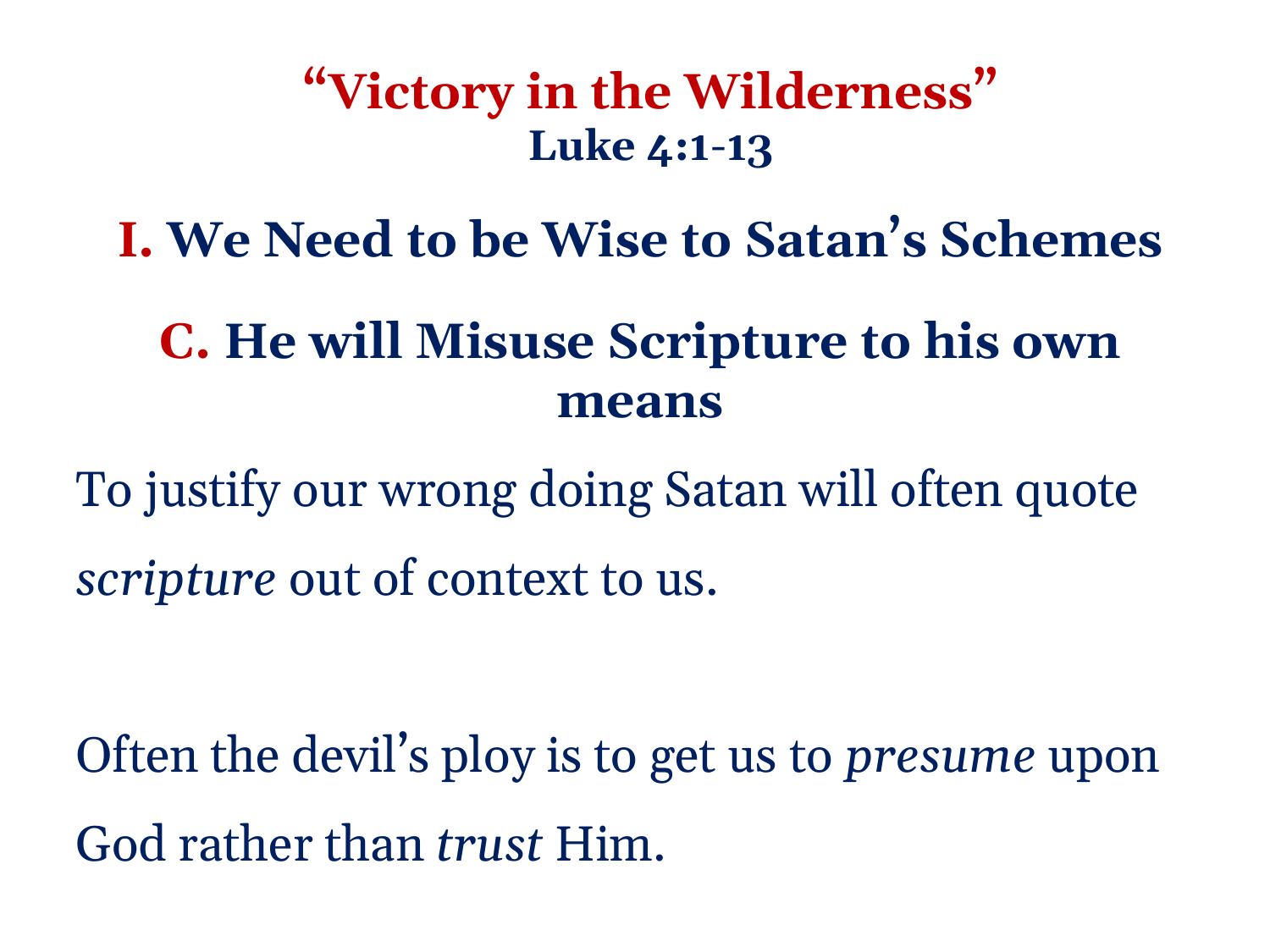

“Victory in the Wilderness”
Luke 4:1-13
I. We Need to be Wise to Satan’s Schemes

C. He will Misuse Scripture to his own means
To justify our wrong doing Satan will often quote scripture out of context to us.

Often the devil’s ploy is to get us to presume upon God rather than trust Him.